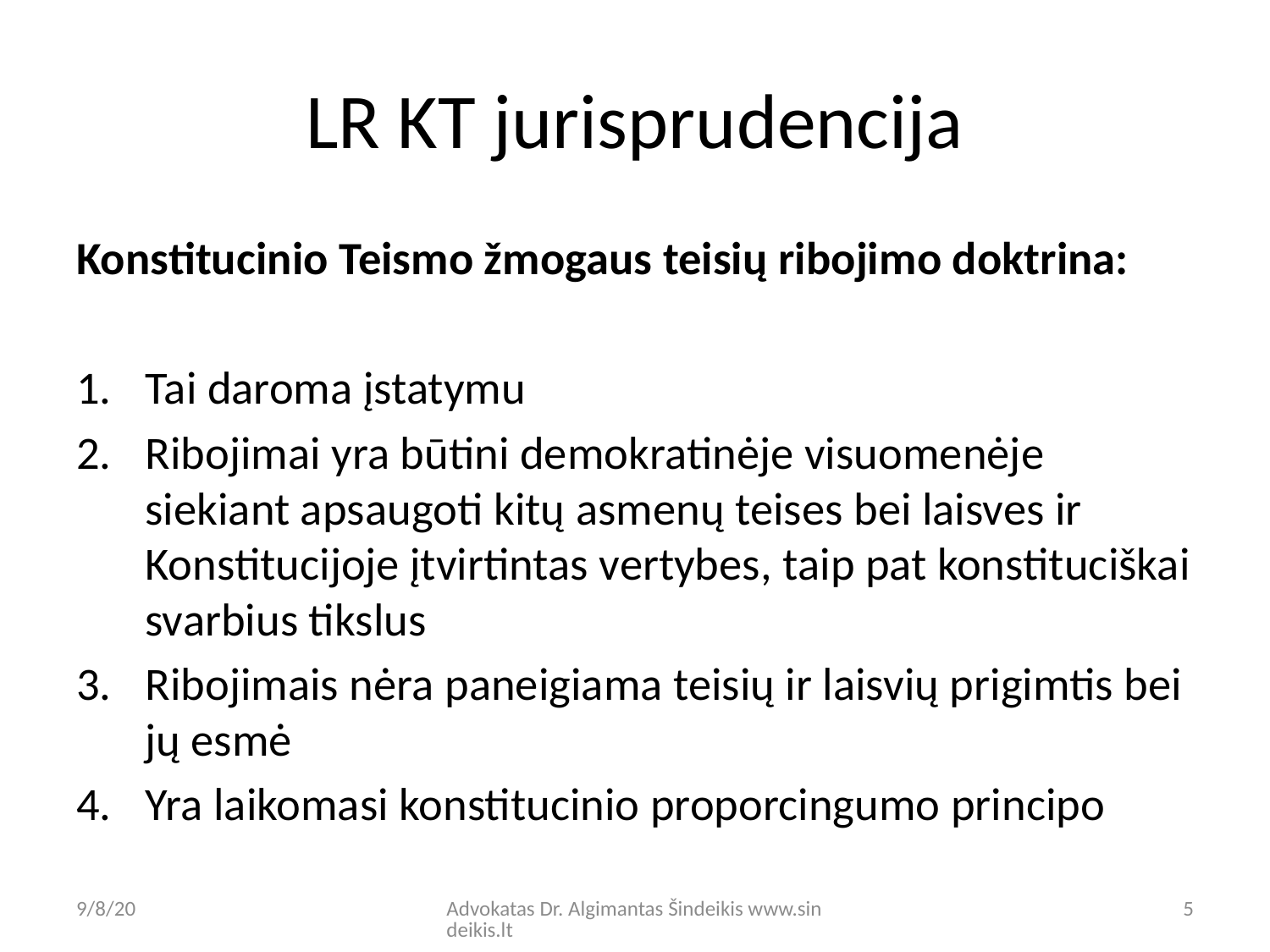

# LR KT jurisprudencija
Konstitucinio Teismo žmogaus teisių ribojimo doktrina:

Tai daroma įstatymu
Ribojimai yra būtini demokratinėje visuomenėje siekiant apsaugoti kitų asmenų teises bei laisves ir Konstitucijoje įtvirtintas vertybes, taip pat konstituciškai svarbius tikslus
Ribojimais nėra paneigiama teisių ir laisvių prigimtis bei jų esmė
Yra laikomasi konstitucinio proporcingumo principo
9/8/20
Advokatas Dr. Algimantas Šindeikis www.sindeikis.lt
5